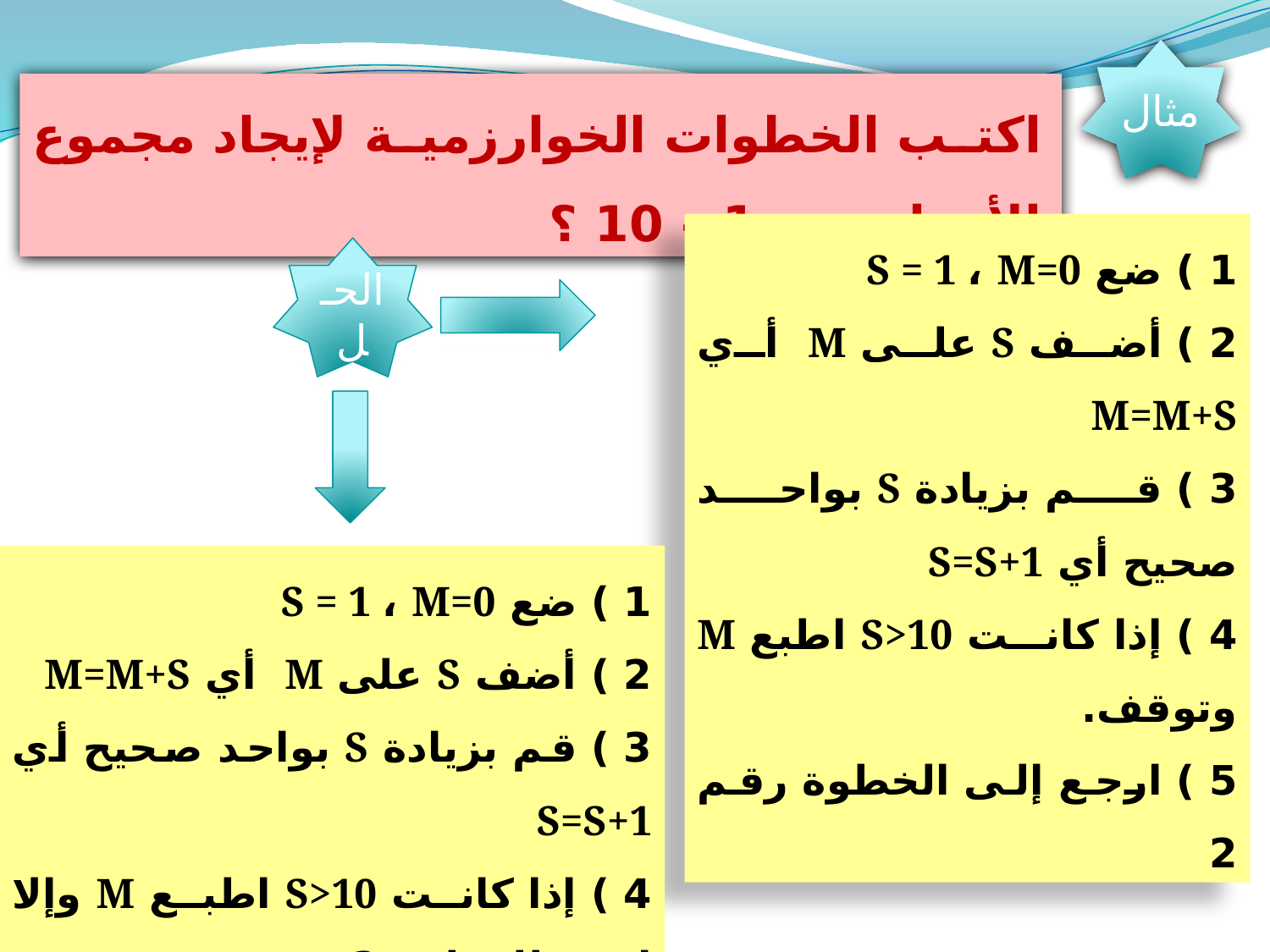

مثال
اكتب الخطوات الخوارزمية لإيجاد مجموع الأعداد من  1 – 10 ؟
1 ) ضع S = 1 ، M=0
2 ) أضف S على M  أي M=M+S
3 ) قم بزيادة S بواحد صحيح أي S=S+1
4 ) إذا كانت S>10 اطبع M وتوقف.
5 ) ارجع إلى الخطوة رقم 2
الحـل

1 ) ضع S = 1 ، M=0
2 ) أضف S على M  أي M=M+S
3 ) قم بزيادة S بواحد صحيح أي S=S+1
4 ) إذا كانت S>10 اطبع M وإلا ارجع للخطوة 2.
5 ) النهاية